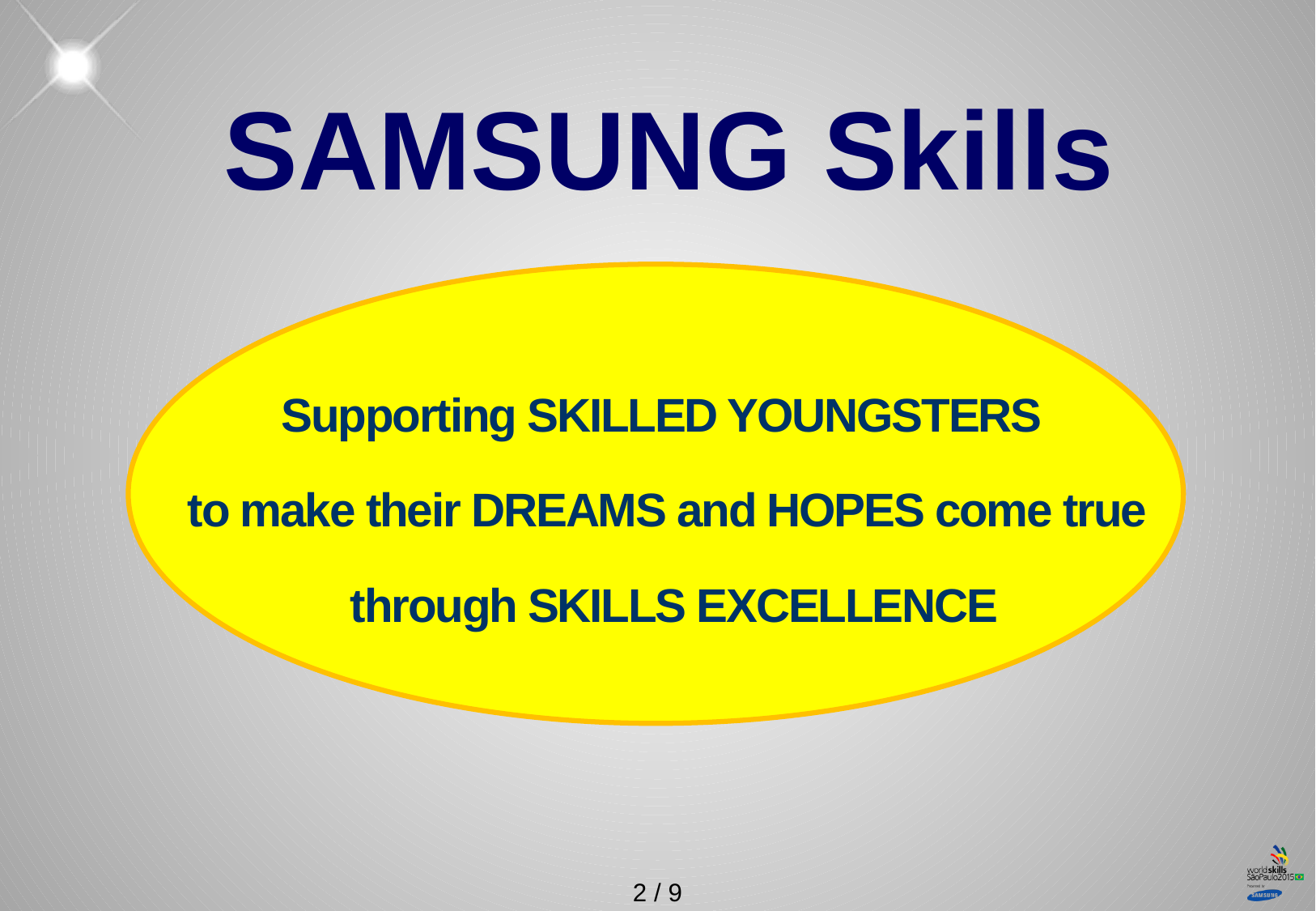

SAMSUNG Skills
Supporting SKILLED YOUNGSTERS
to make their DREAMS and HOPES come true
 through SKILLS EXCELLENCE
2 / 9